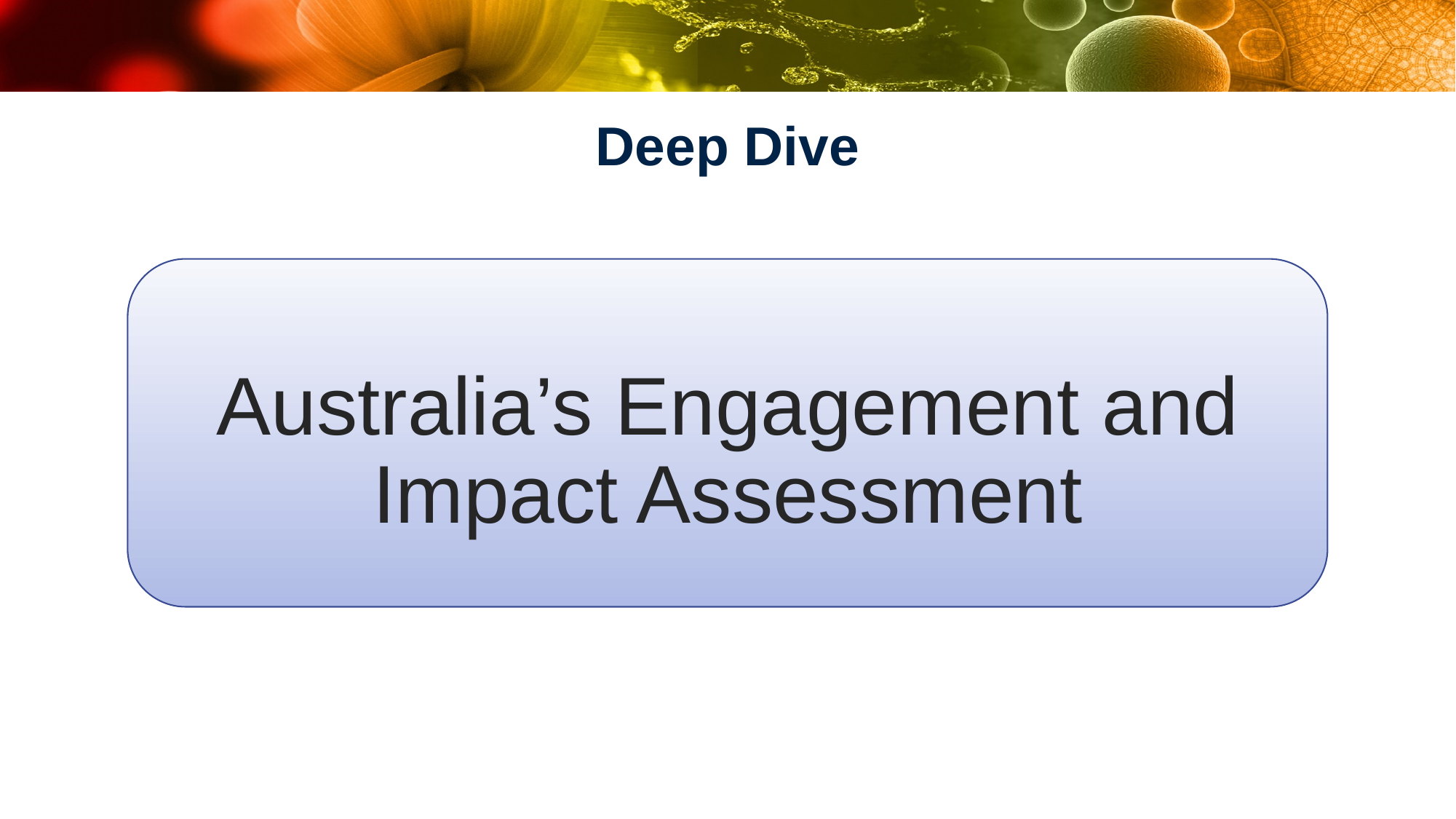

# Deep Dive

Australia’s Engagement and Impact Assessment